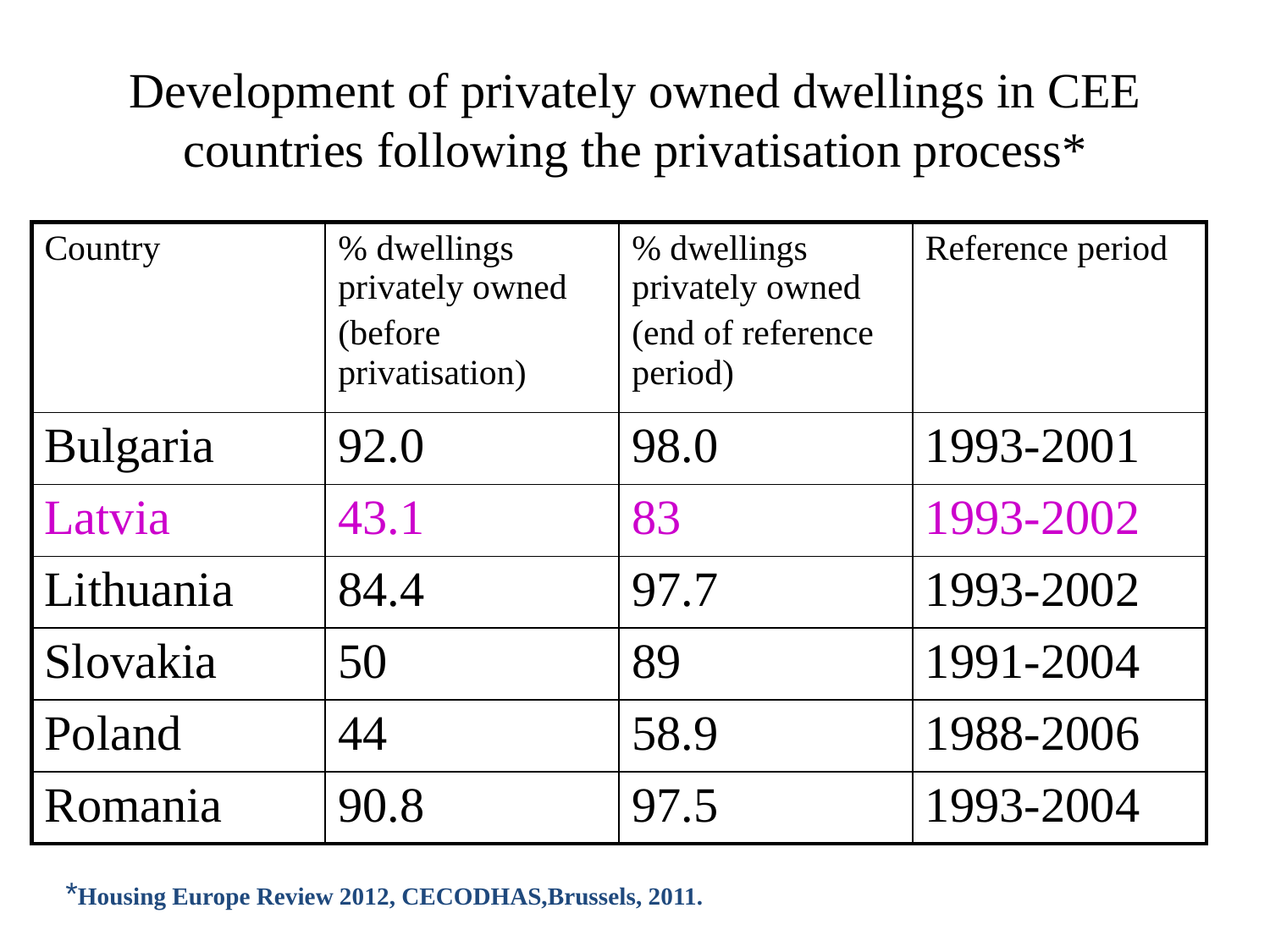

# Development of privately owned dwellings in CEE countries following the privatisation process*
| Country | % dwellings privately owned (before privatisation) | % dwellings privately owned (end of reference period) | Reference period |
| --- | --- | --- | --- |
| Bulgaria | 92.0 | 98.0 | 1993-2001 |
| Latvia | 43.1 | 83 | 1993-2002 |
| Lithuania | 84.4 | 97.7 | 1993-2002 |
| Slovakia | 50 | 89 | 1991-2004 |
| Poland | 44 | 58.9 | 1988-2006 |
| Romania | 90.8 | 97.5 | 1993-2004 |
*Housing Europe Review 2012, CECODHAS,Brussels, 2011.